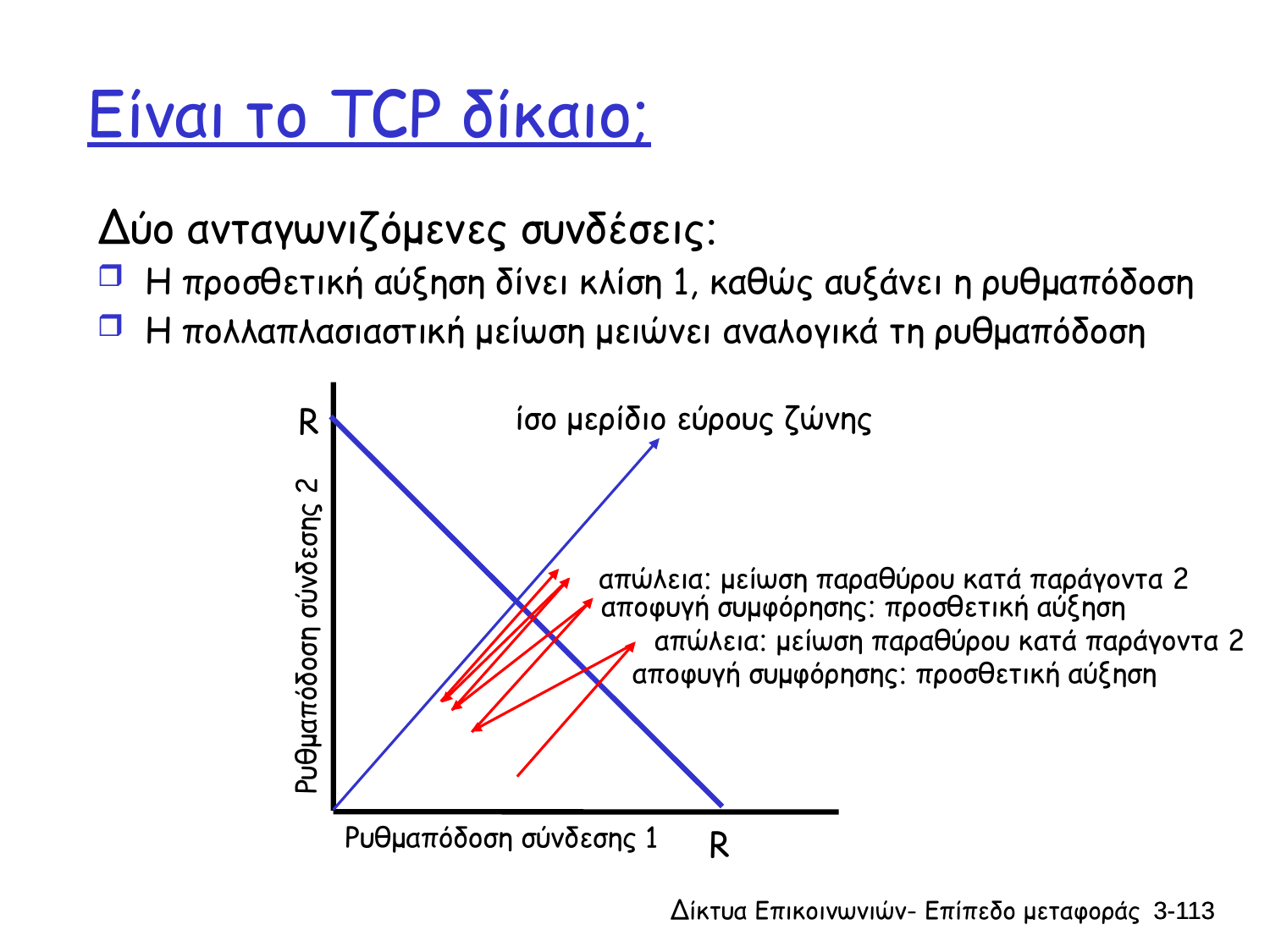

# Είναι το TCP δίκαιο;
Δύο ανταγωνιζόμενες συνδέσεις:
Η προσθετική αύξηση δίνει κλίση 1, καθώς αυξάνει η ρυθμαπόδοση
Η πολλαπλασιαστική μείωση μειώνει αναλογικά τη ρυθμαπόδοση

ίσο μερίδιο εύρους ζώνης
R

απώλεια: μείωση παραθύρου κατά παράγοντα 2

  αποφυγή συμφόρησης: προσθετική αύξηση

Ρυθμαπόδοση σύνδεσης 2
απώλεια: μείωση παραθύρου κατά παράγοντα 2

αποφυγή συμφόρησης: προσθετική αύξηση

Ρυθμαπόδοση σύνδεσης 1
R
Δίκτυα Επικοινωνιών- Επίπεδο μεταφοράς
3-113
3-113